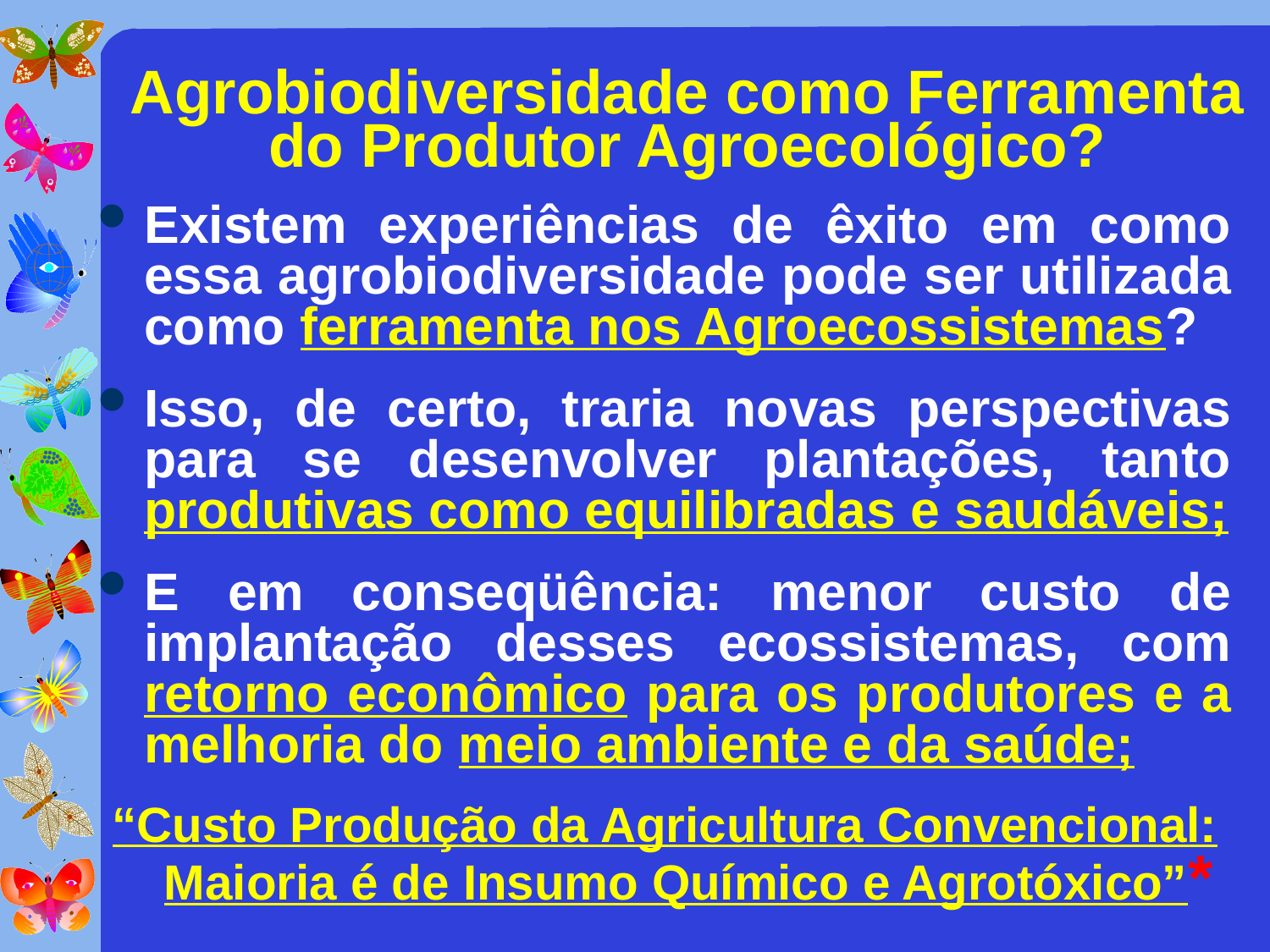

# Agrobiodiversidade como Ferramenta do Produtor Agroecológico?
Existem experiências de êxito em como essa agrobiodiversidade pode ser utilizada como ferramenta nos Agroecossistemas?

Isso, de certo, traria novas perspectivas para se desenvolver plantações, tanto produtivas como equilibradas e saudáveis;

E em conseqüência: menor custo de implantação desses ecossistemas, com retorno econômico para os produtores e a melhoria do meio ambiente e da saúde;

“Custo Produção da Agricultura Convencional: Maioria é de Insumo Químico e Agrotóxico”*